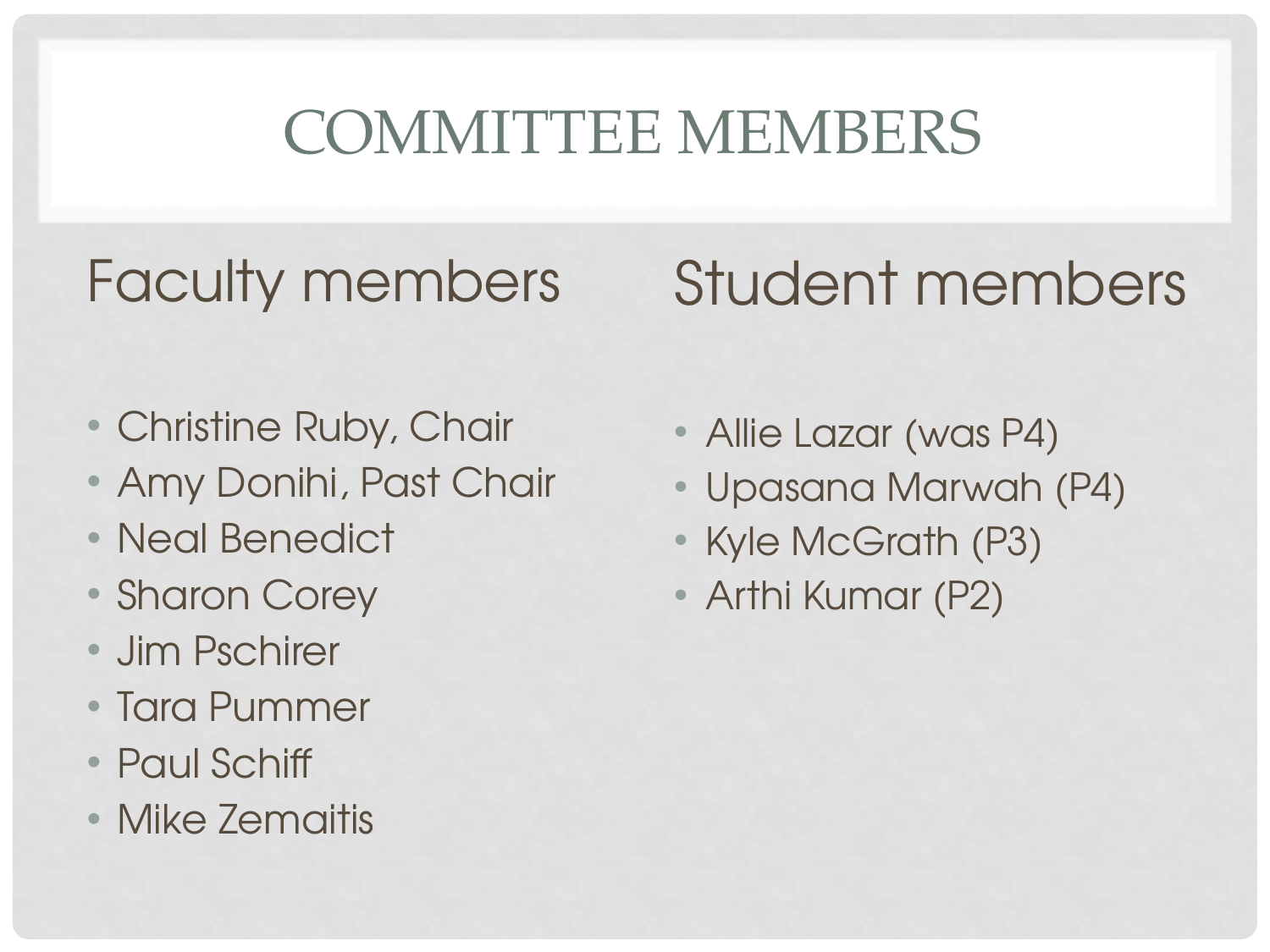

# Committee members
Faculty members

Christine Ruby, Chair
Amy Donihi, Past Chair
Neal Benedict
Sharon Corey
Jim Pschirer
Tara Pummer
Paul Schiff
Mike Zemaitis

Student members

Allie Lazar (was P4)
Upasana Marwah (P4)
Kyle McGrath (P3)
Arthi Kumar (P2)